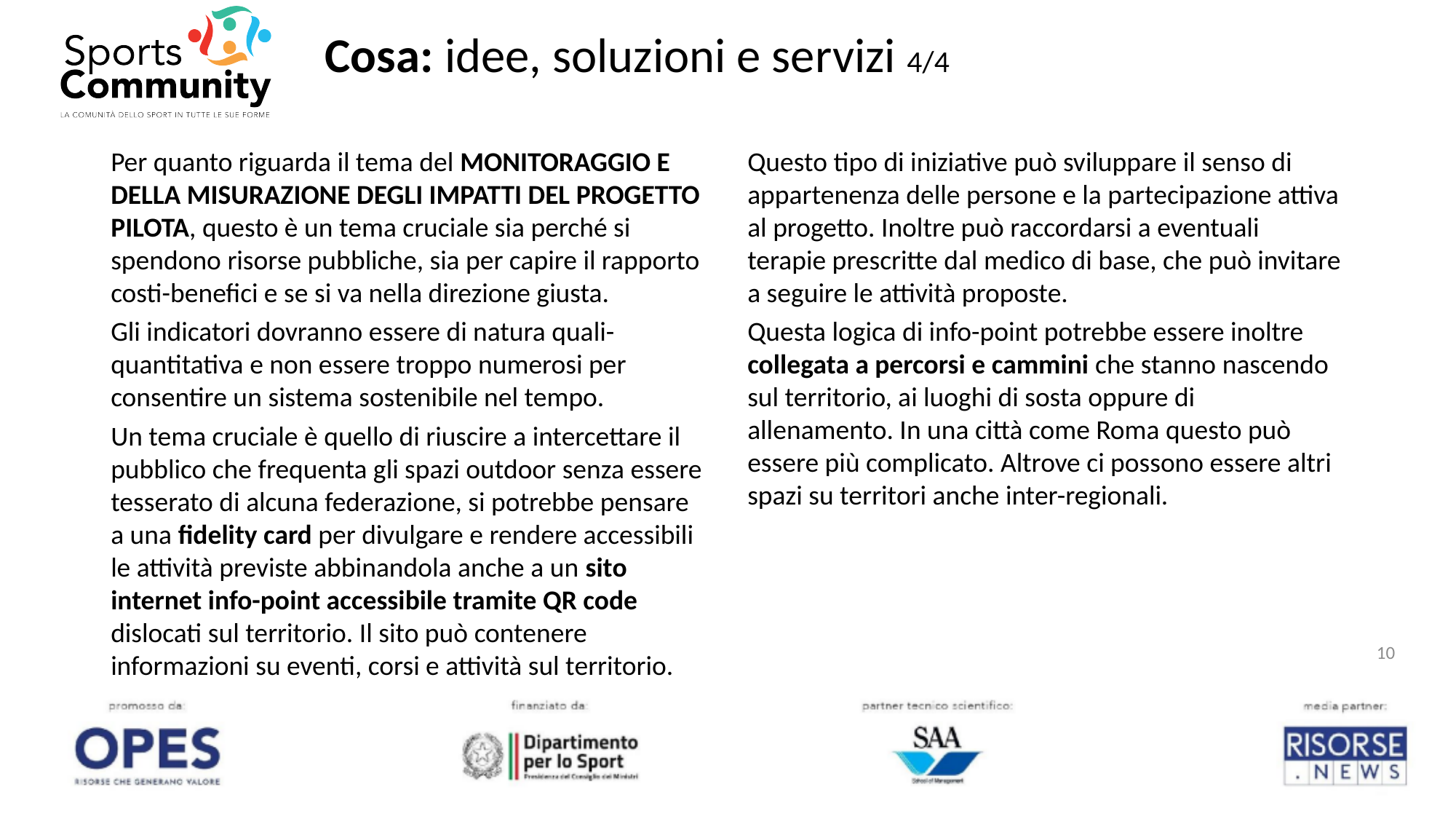

# Cosa: idee, soluzioni e servizi 4/4
Per quanto riguarda il tema del MONITORAGGIO E DELLA MISURAZIONE DEGLI IMPATTI DEL PROGETTO PILOTA, questo è un tema cruciale sia perché si spendono risorse pubbliche, sia per capire il rapporto costi-benefici e se si va nella direzione giusta.
Gli indicatori dovranno essere di natura quali-quantitativa e non essere troppo numerosi per consentire un sistema sostenibile nel tempo.
Un tema cruciale è quello di riuscire a intercettare il pubblico che frequenta gli spazi outdoor senza essere tesserato di alcuna federazione, si potrebbe pensare a una fidelity card per divulgare e rendere accessibili le attività previste abbinandola anche a un sito internet info-point accessibile tramite QR code dislocati sul territorio. Il sito può contenere informazioni su eventi, corsi e attività sul territorio.

Questo tipo di iniziative può sviluppare il senso di appartenenza delle persone e la partecipazione attiva al progetto. Inoltre può raccordarsi a eventuali terapie prescritte dal medico di base, che può invitare a seguire le attività proposte.
Questa logica di info-point potrebbe essere inoltre collegata a percorsi e cammini che stanno nascendo sul territorio, ai luoghi di sosta oppure di allenamento. In una città come Roma questo può essere più complicato. Altrove ci possono essere altri spazi su territori anche inter-regionali.

10